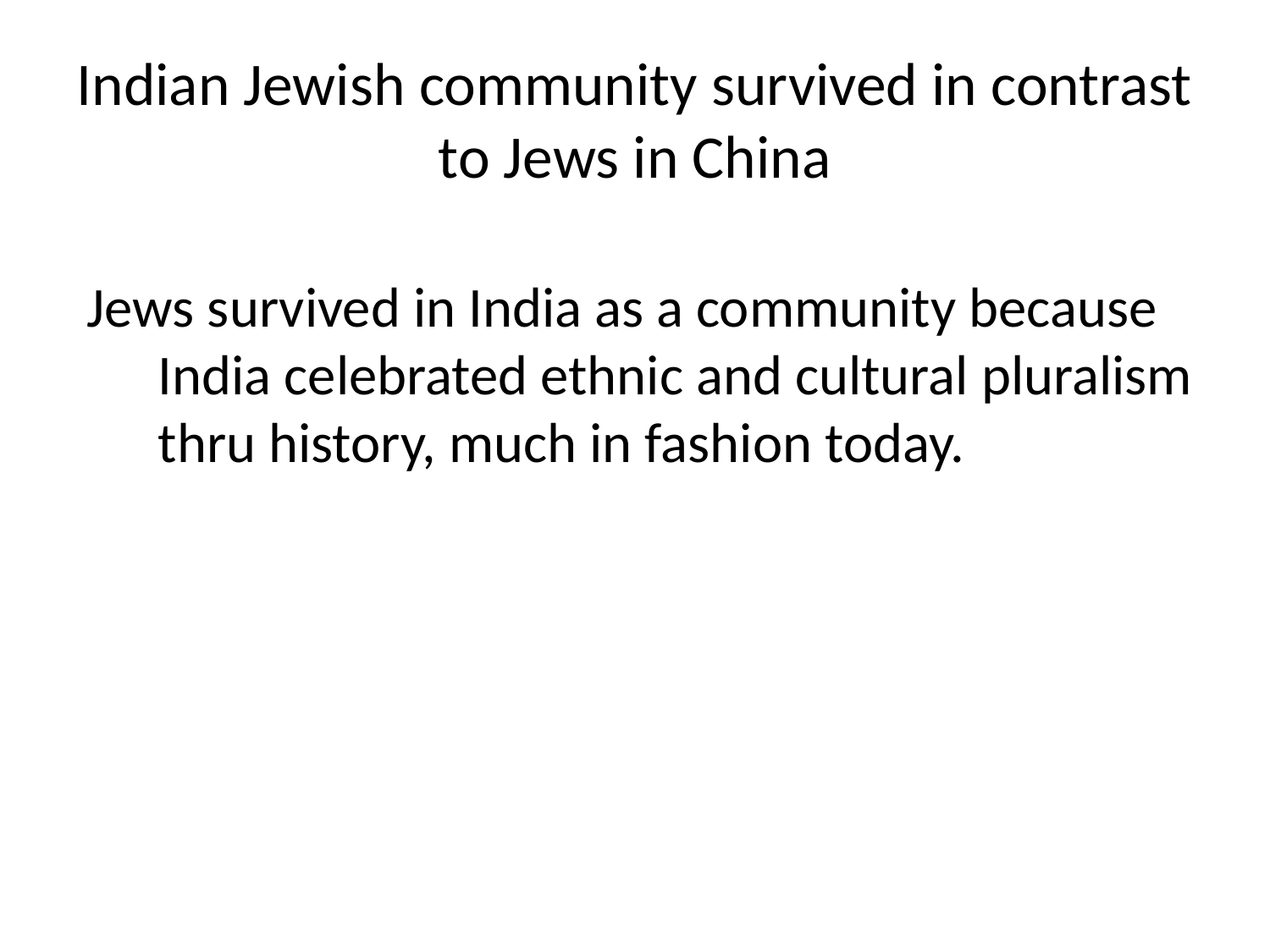

# Indian Jewish community survived in contrast to Jews in China
Jews survived in India as a community because India celebrated ethnic and cultural pluralism thru history, much in fashion today.